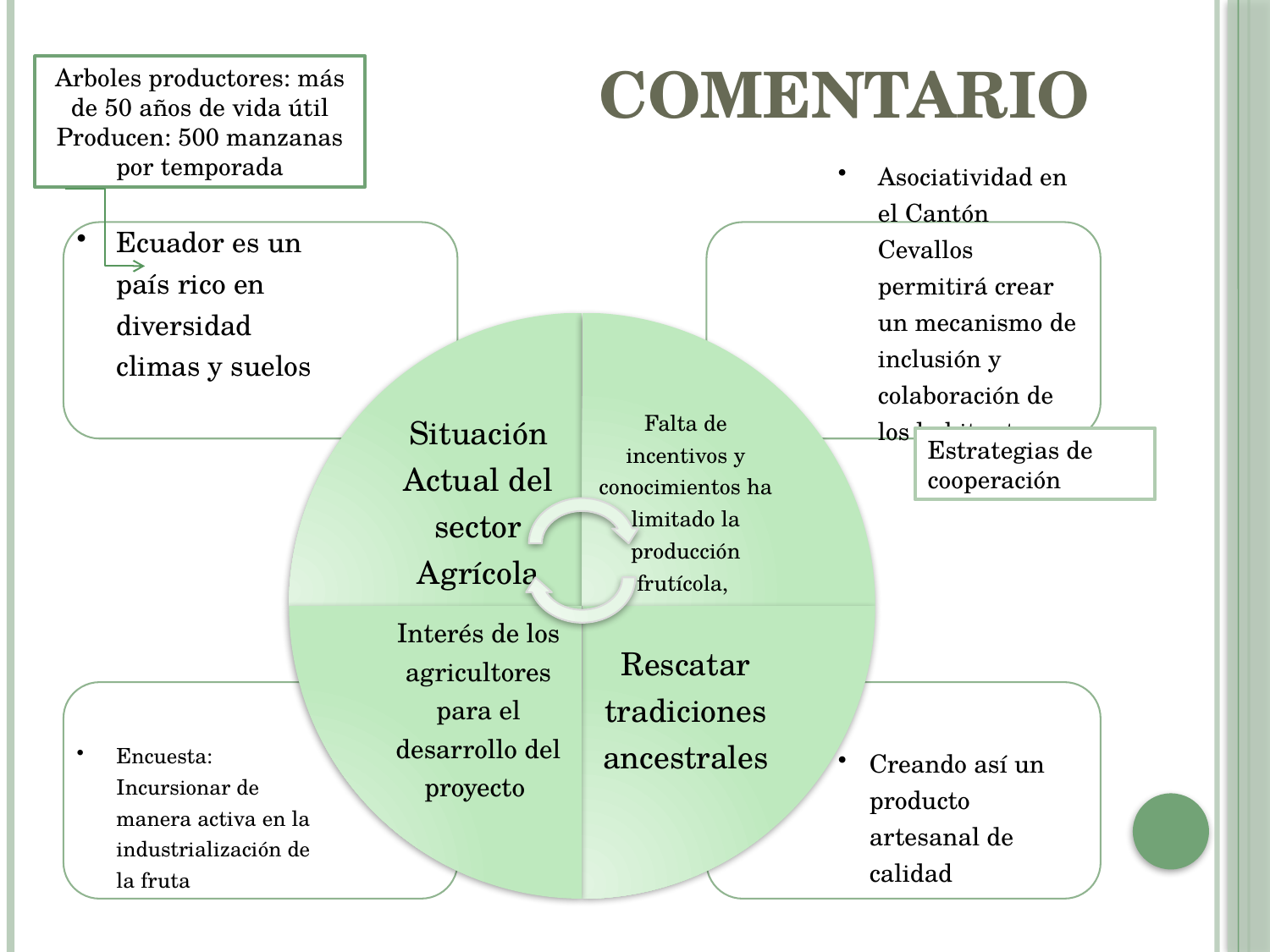

# Comentario
Arboles productores: más de 50 años de vida útil
Producen: 500 manzanas por temporada
Situación Actual del sector Agrícola
Ecuador es un país rico en diversidad climas y suelos
Falta de incentivos y conocimientos ha limitado la producción frutícola,
Asociatividad en el Cantón Cevallos permitirá crear un mecanismo de inclusión y colaboración de los habitantes
Rescatar tradiciones ancestrales
Creando así un producto artesanal de calidad
Interés de los agricultores para el desarrollo del proyecto
Encuesta: Incursionar de manera activa en la industrialización de la fruta
Estrategias de cooperación